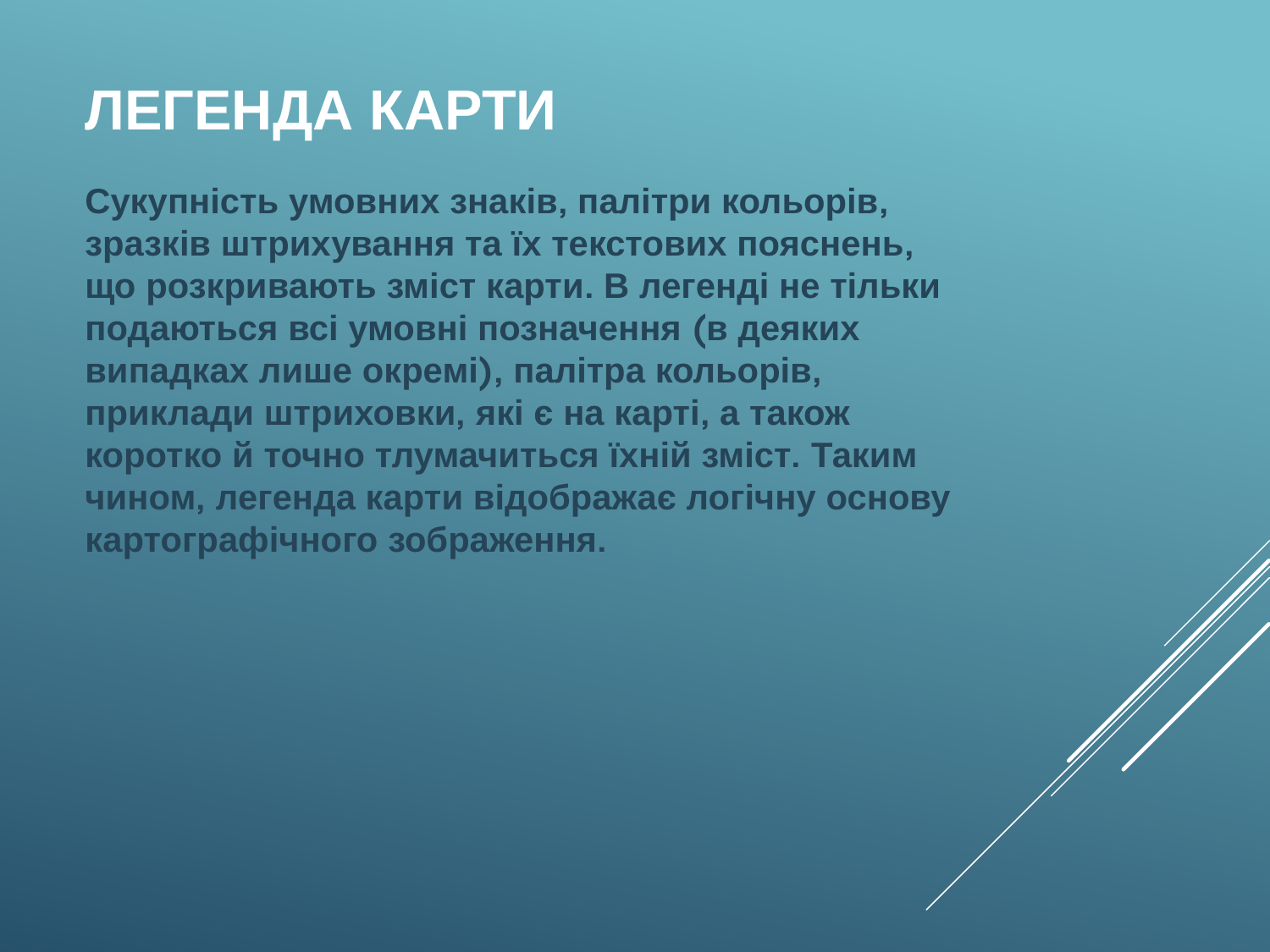

# Легенда карти
Сукупність умовних знаків, палітри кольорів, зразків штрихування та їх текстових пояснень, що розкривають зміст карти. В легенді не тільки подаються всі умовні позначення (в деяких випадках лише окремі), палітра кольорів, приклади штриховки, які є на карті, а також коротко й точно тлумачиться їхній зміст. Таким чином, легенда карти відображає логічну основу картографічного зображення.